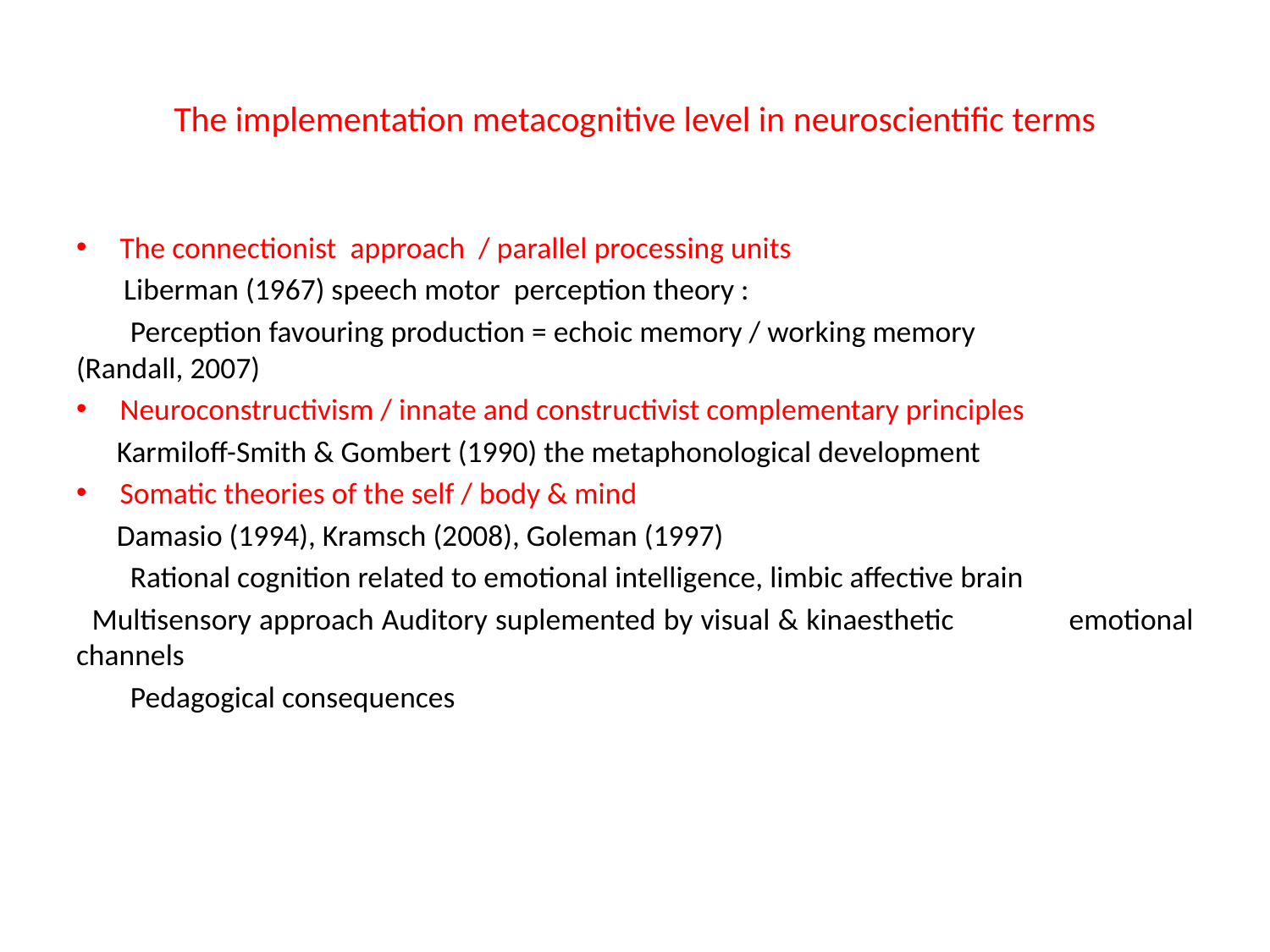

# The implementation metacognitive level in neuroscientific terms
The connectionist  approach  / parallel processing units
       Liberman (1967) speech motor  perception theory :
        Perception favouring production = echoic memory / working memory                   	(Randall, 2007)
Neuroconstructivism / innate and constructivist complementary principles
      Karmiloff-Smith & Gombert (1990) the metaphonological development
Somatic theories of the self / body & mind
      Damasio (1994), Kramsch (2008), Goleman (1997)
        Rational cognition related to emotional intelligence, limbic affective brain
  Multisensory approach Auditory suplemented by visual & kinaesthetic           	emotional channels
        Pedagogical consequences